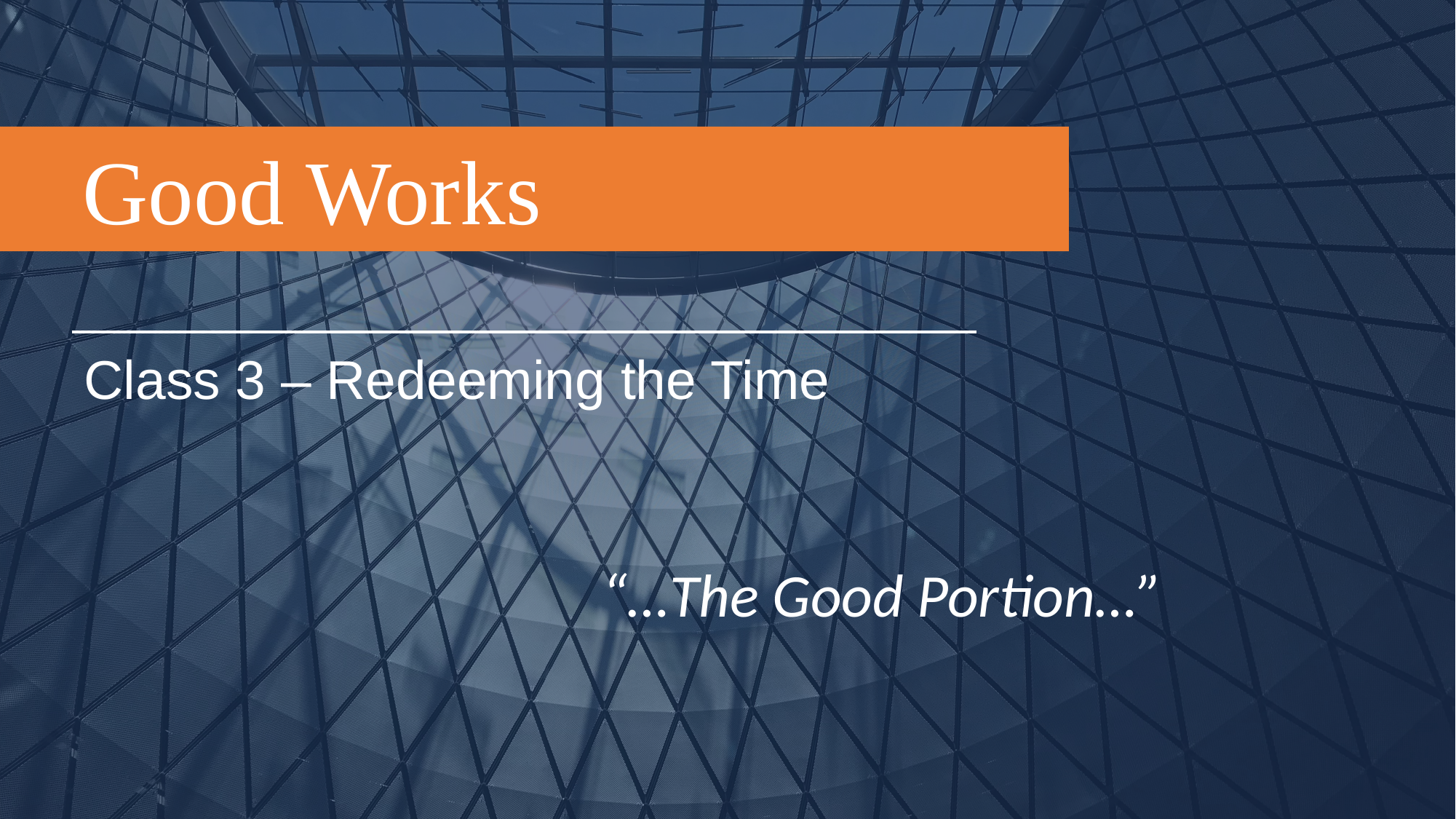

# Good Works
Class 3 – Redeeming the Time
“…The Good Portion…”